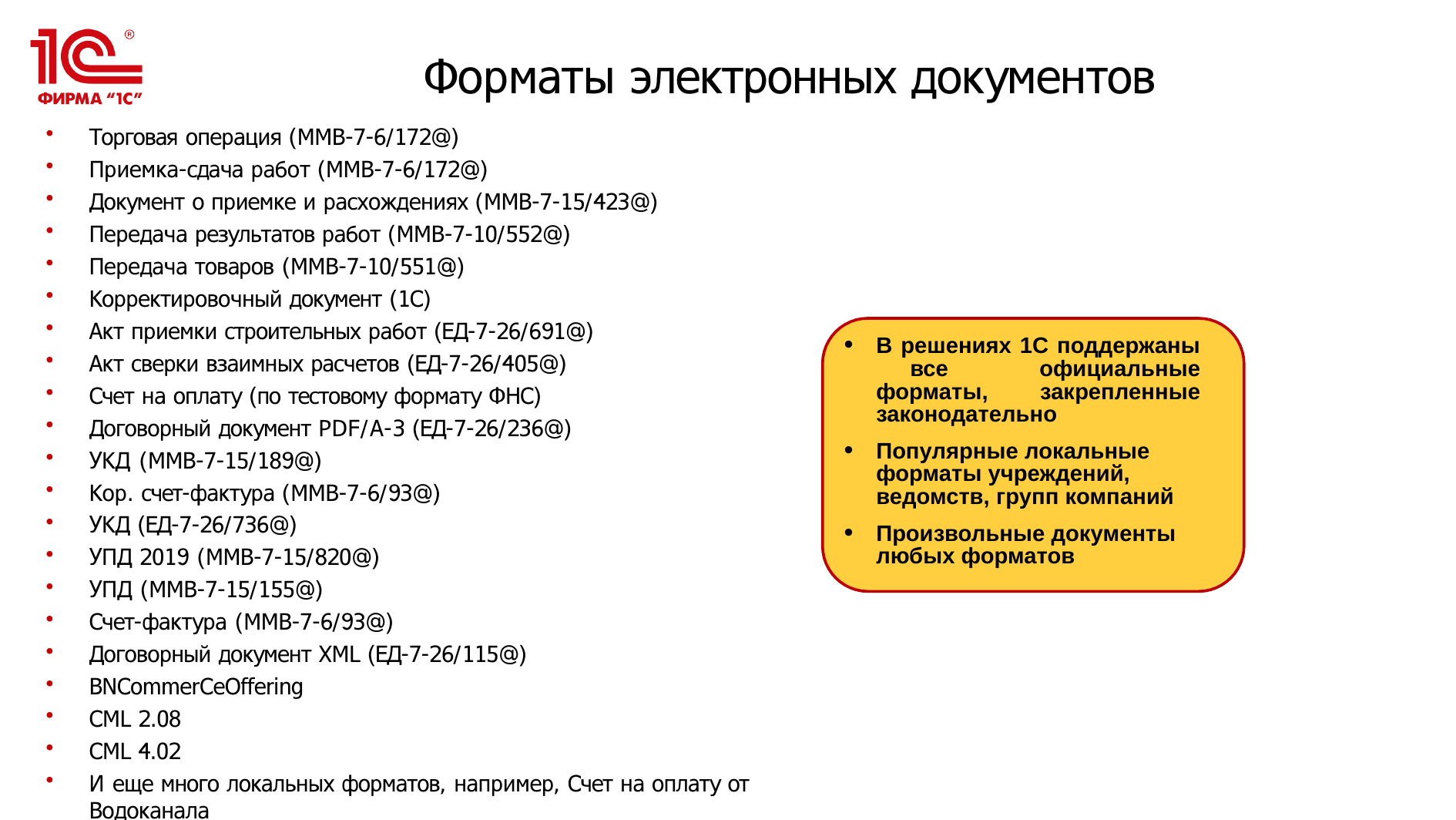

# Форматы электронных документов
Торговая операция (ММВ-7-6/172@)
Приемка-сдача работ (ММВ-7-6/172@)
Документ о приемке и расхождениях (ММВ-7-15/423@)
Передача результатов работ (ММВ-7-10/552@)
Передача товаров (ММВ-7-10/551@)
Корректировочный документ (1С)
Акт приемки строительных работ (ЕД-7-26/691@)
Акт сверки взаимных расчетов (ЕД-7-26/405@)
Счет на оплату (по тестовому формату ФНС)
Договорный документ PDF/A-3 (ЕД-7-26/236@)
УКД (ММВ-7-15/189@)
Кор. счет-фактура (ММВ-7-6/93@)
УКД (ЕД-7-26/736@)
УПД 2019 (ММВ-7-15/820@)
УПД (ММВ-7-15/155@)
Счет-фактура (ММВ-7-6/93@)
Договорный документ XML (ЕД-7-26/115@)
BNCommerceOffering
CML 2.08
CML 4.02
И еще много локальных форматов, например, Счет на оплату от Водоканала

В решениях 1С поддержаны 	все официальные форматы, закрепленные законодательно
Популярные локальные форматы учреждений, ведомств, групп компаний
Произвольные документы любых форматов